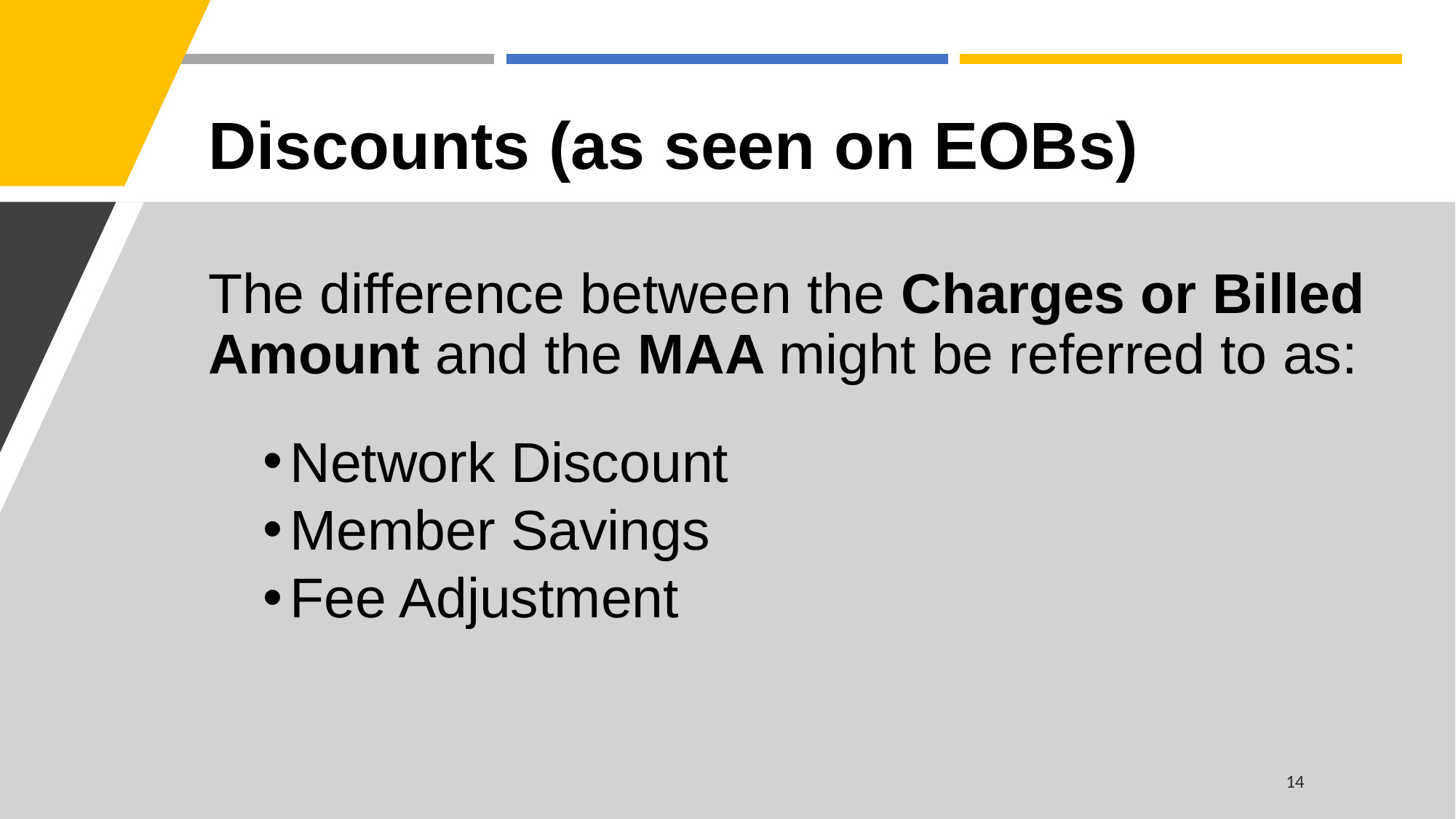

# Discounts (as seen on EOBs)

The difference between the Charges or Billed Amount and the MAA might be referred to as:

Network Discount
Member Savings
Fee Adjustment

14